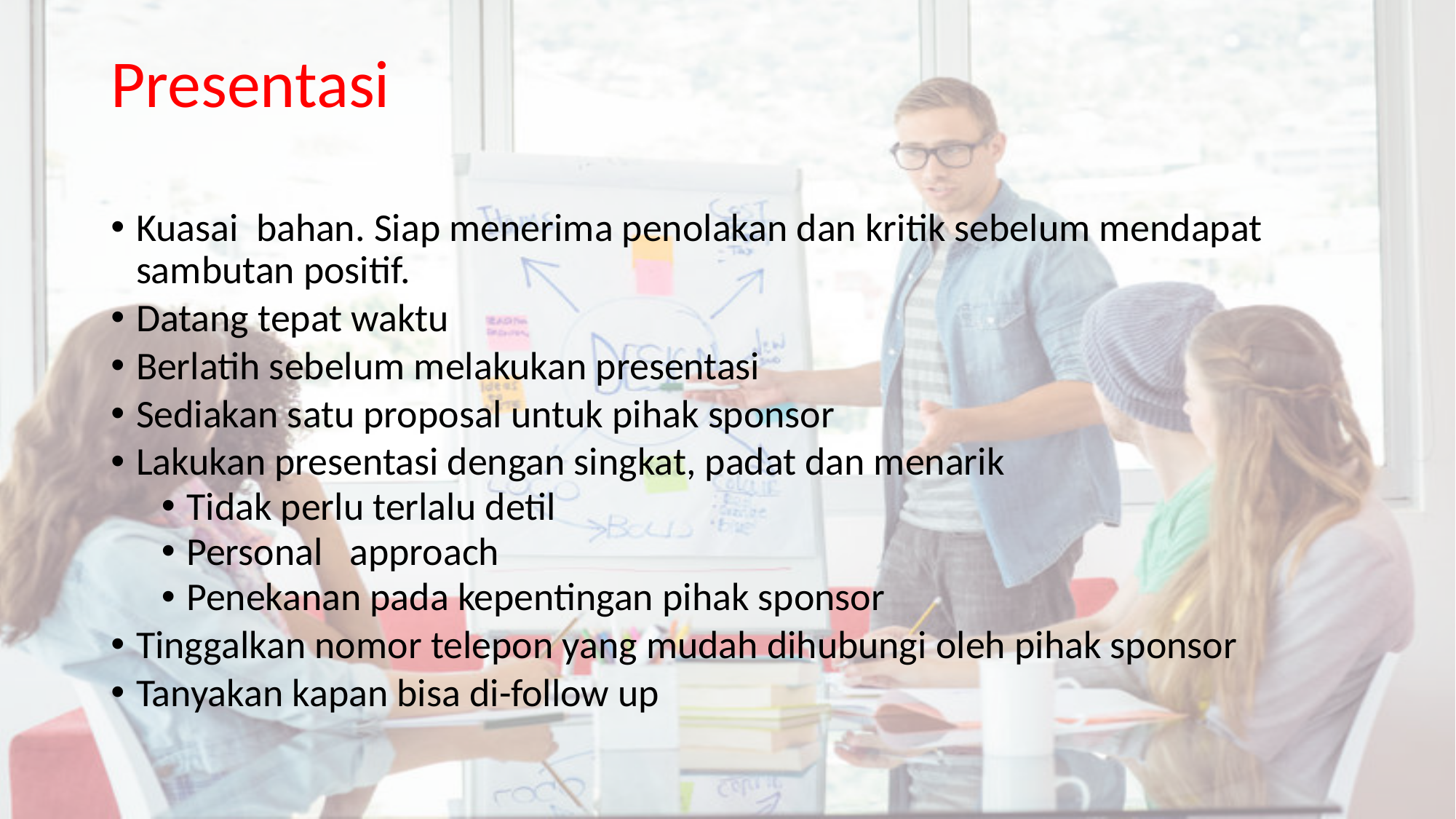

# Presentasi
Kuasai  bahan. Siap menerima penolakan dan kritik sebelum mendapat sambutan positif.
Datang tepat waktu
Berlatih sebelum melakukan presentasi
Sediakan satu proposal untuk pihak sponsor
Lakukan presentasi dengan singkat, padat dan menarik
Tidak perlu terlalu detil
Personal   approach
Penekanan pada kepentingan pihak sponsor
Tinggalkan nomor telepon yang mudah dihubungi oleh pihak sponsor
Tanyakan kapan bisa di-follow up